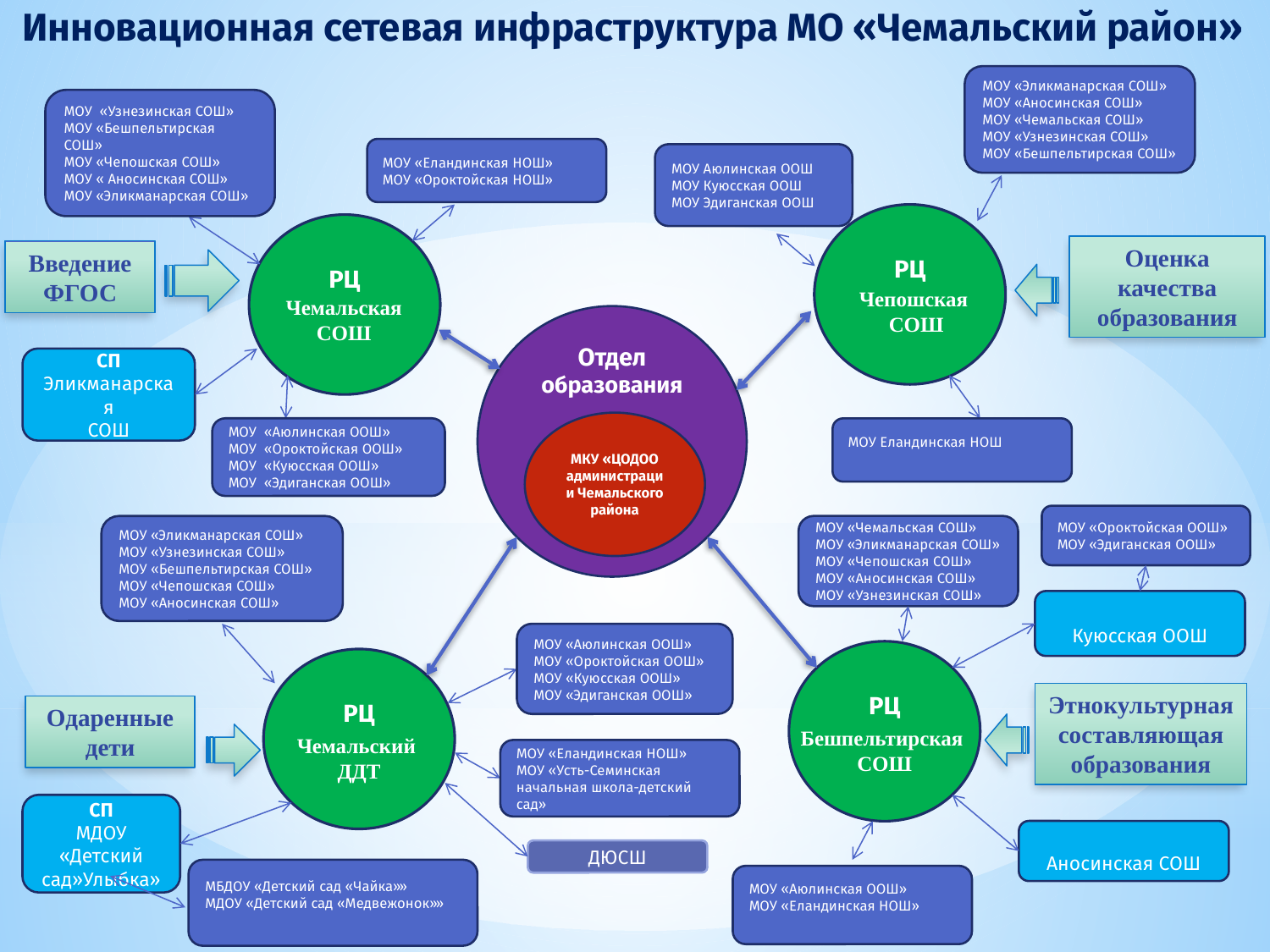

Инновационная сетевая инфраструктура МО «Чемальский район»
МОУ «Эликманарская СОШ»
МОУ «Аносинская СОШ»
МОУ «Чемальская СОШ»
МОУ «Узнезинская СОШ»
МОУ «Бешпельтирская СОШ»
МОУ  «Узнезинская СОШ»
МОУ «Бешпельтирская СОШ»
МОУ «Чепошская СОШ»
МОУ « Аносинская СОШ»
МОУ «Эликманарская СОШ»
МОУ «Еландинская НОШ»
МОУ «Ороктойская НОШ»
МОУ Аюлинская ООШ
МОУ Куюсская ООШ
МОУ Эдиганская ООШ
РЦ

РЦ

Оценка качества образования
Введение ФГОС

Чепошская
СОШ
Чемальская
СОШ

Отдел образования

СП
Эликманарская
СОШ
МКУ «ЦОДОО администрации Чемальского района
МОУ  «Аюлинская ООШ»
МОУ  «Ороктойская ООШ»
МОУ  «Куюсская ООШ»
МОУ  «Эдиганская ООШ»
МОУ Еландинская НОШ

МОУ «Ороктойская ООШ»
МОУ «Эдиганская ООШ»
МОУ «Чемальская СОШ»
МОУ «Эликманарская СОШ»
МОУ «Чепошская СОШ»
МОУ «Аносинская СОШ»
МОУ «Узнезинская СОШ»
МОУ «Эликманарская СОШ»
МОУ «Узнезинская СОШ»
МОУ «Бешпельтирская СОШ»
МОУ «Чепошская СОШ»
МОУ «Аносинская СОШ»

Куюсская ООШ
МОУ «Аюлинская ООШ»
МОУ «Ороктойская ООШ»
МОУ «Куюсская ООШ»
МОУ «Эдиганская ООШ»
РЦ

РЦ

Этнокультурная составляющая образования
Одаренные дети

Бешпельтирская
СОШ

Чемальский
ДДТ
МОУ «Еландинская НОШ»
МОУ «Усть-Семинская начальная школа-детский сад»
СП
МДОУ «Детский сад»Улыбка»

Аносинская СОШ
ДЮСШ
МБДОУ «Детский сад «Чайка»»
МДОУ «Детский сад «Медвежонок»»

МОУ «Аюлинская ООШ»
МОУ «Еландинская НОШ»